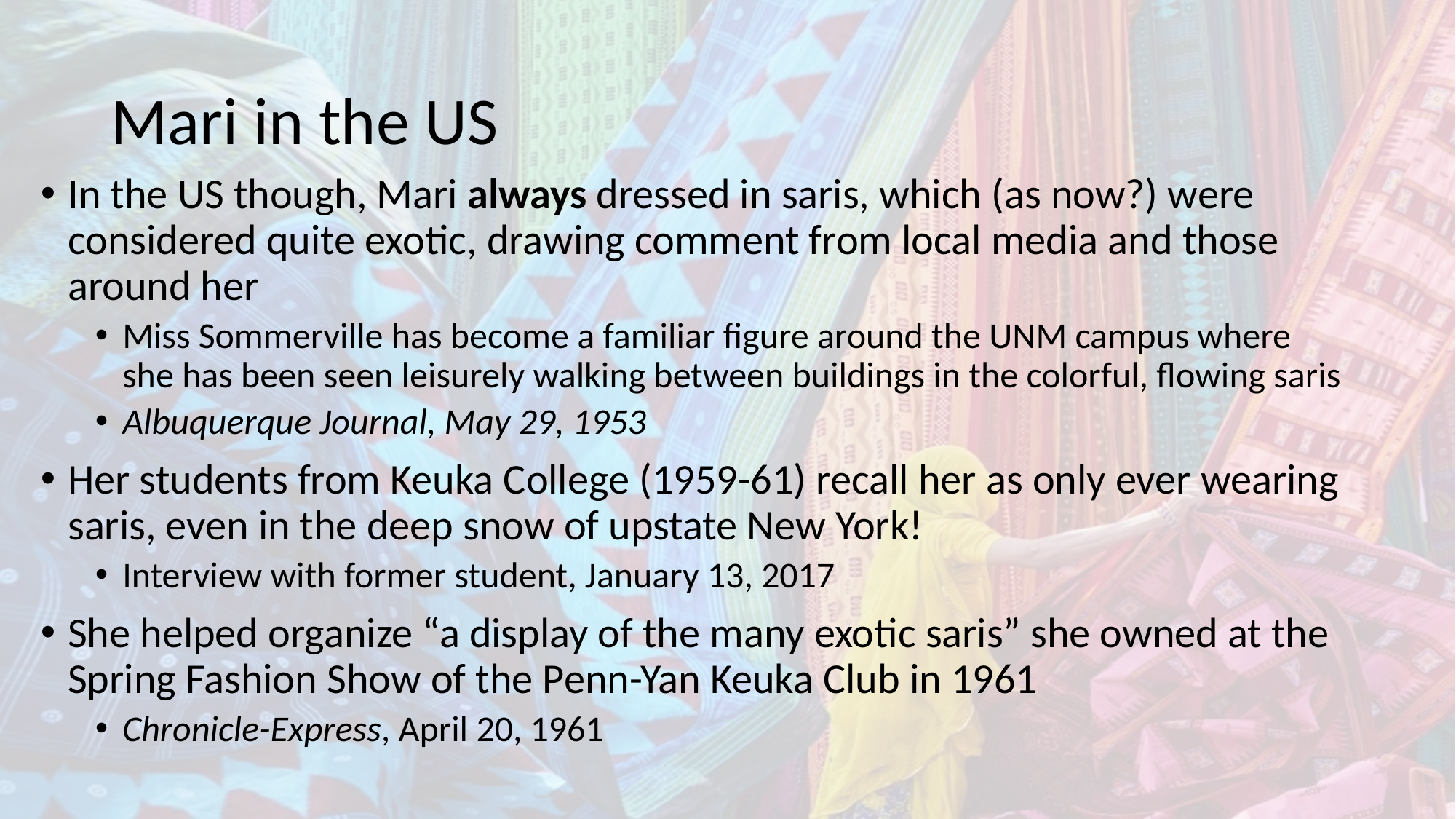

# Mari in the US
In the US though, Mari always dressed in saris, which (as now?) were considered quite exotic, drawing comment from local media and those around her
Miss Sommerville has become a familiar figure around the UNM campus where she has been seen leisurely walking between buildings in the colorful, flowing saris
Albuquerque Journal, May 29, 1953
Her students from Keuka College (1959-61) recall her as only ever wearing saris, even in the deep snow of upstate New York!
Interview with former student, January 13, 2017
She helped organize “a display of the many exotic saris” she owned at the Spring Fashion Show of the Penn-Yan Keuka Club in 1961
Chronicle-Express, April 20, 1961